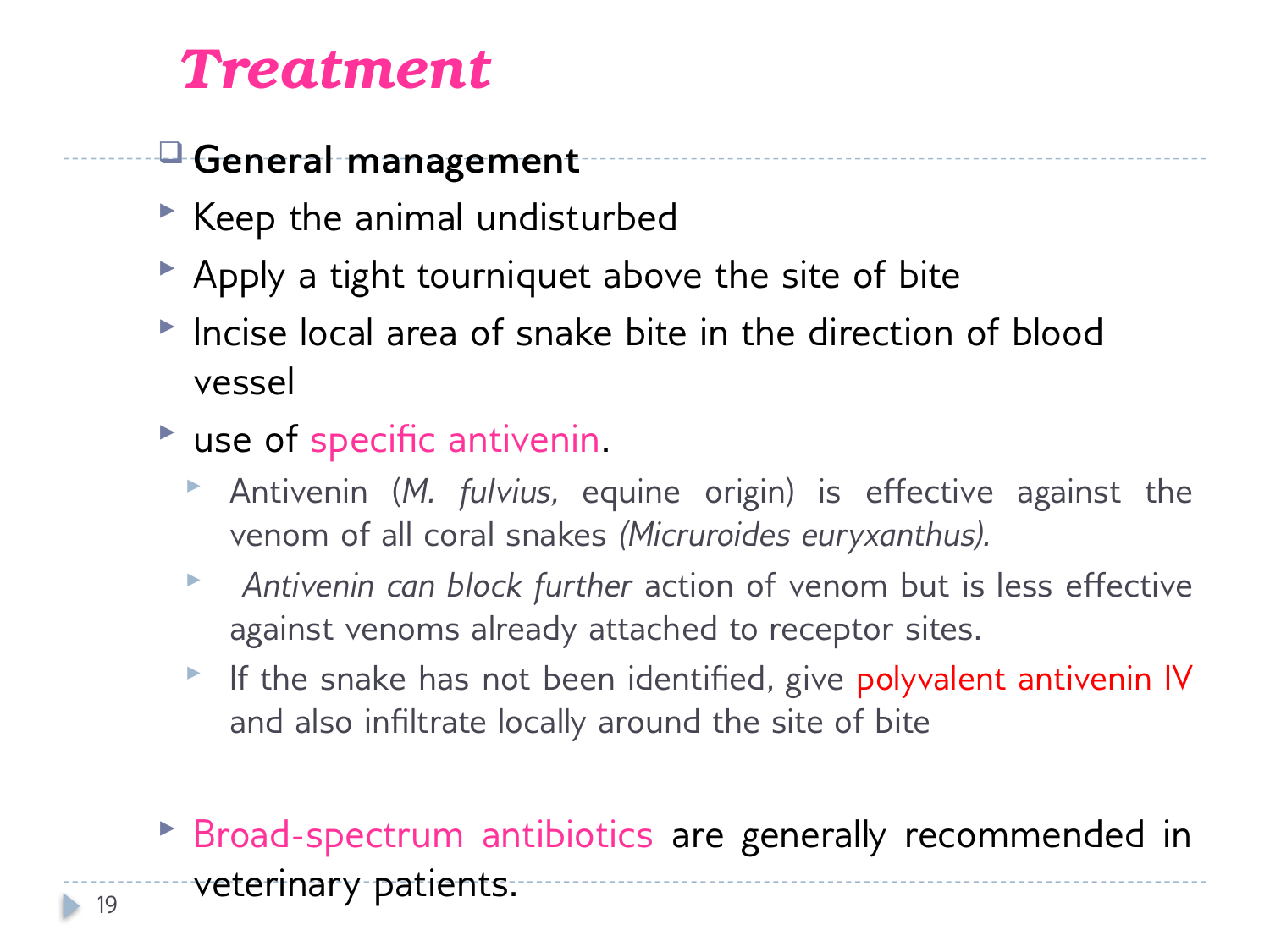

# Treatment
General management
Keep the animal undisturbed
Apply a tight tourniquet above the site of bite
Incise local area of snake bite in the direction of blood vessel
use of specific antivenin.
Antivenin (M. fulvius, equine origin) is effective against the venom of all coral snakes (Micruroides euryxanthus).
 Antivenin can block further action of venom but is less effective against venoms already attached to receptor sites.
If the snake has not been identified, give polyvalent antivenin IV and also infiltrate locally around the site of bite

Broad-spectrum antibiotics are generally recommended in veterinary patients.

19